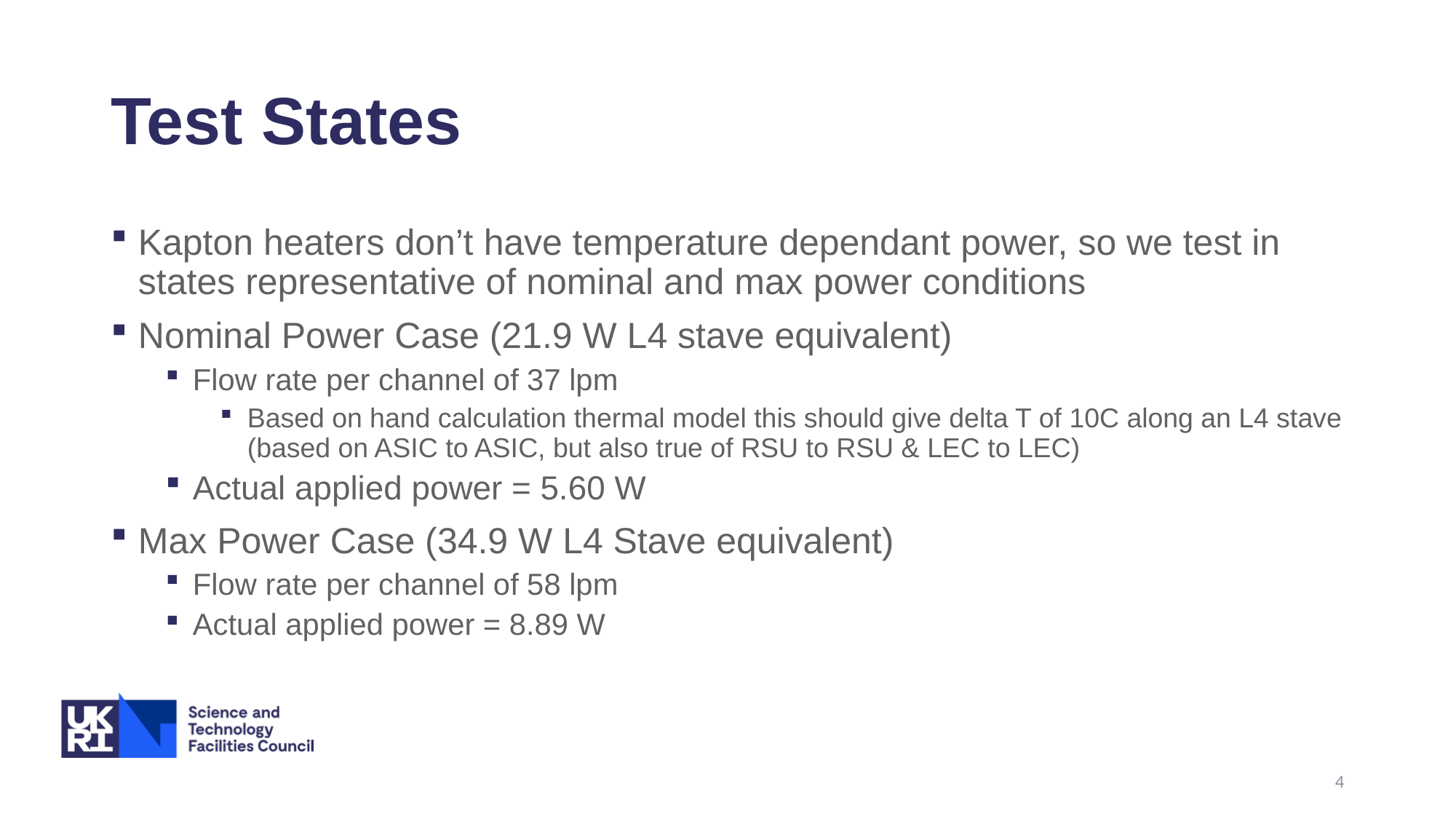

# Test States
Kapton heaters don’t have temperature dependant power, so we test in states representative of nominal and max power conditions
Nominal Power Case (21.9 W L4 stave equivalent)
Flow rate per channel of 37 lpm
Based on hand calculation thermal model this should give delta T of 10C along an L4 stave (based on ASIC to ASIC, but also true of RSU to RSU & LEC to LEC)
Actual applied power = 5.60 W
Max Power Case (34.9 W L4 Stave equivalent)
Flow rate per channel of 58 lpm
Actual applied power = 8.89 W

4